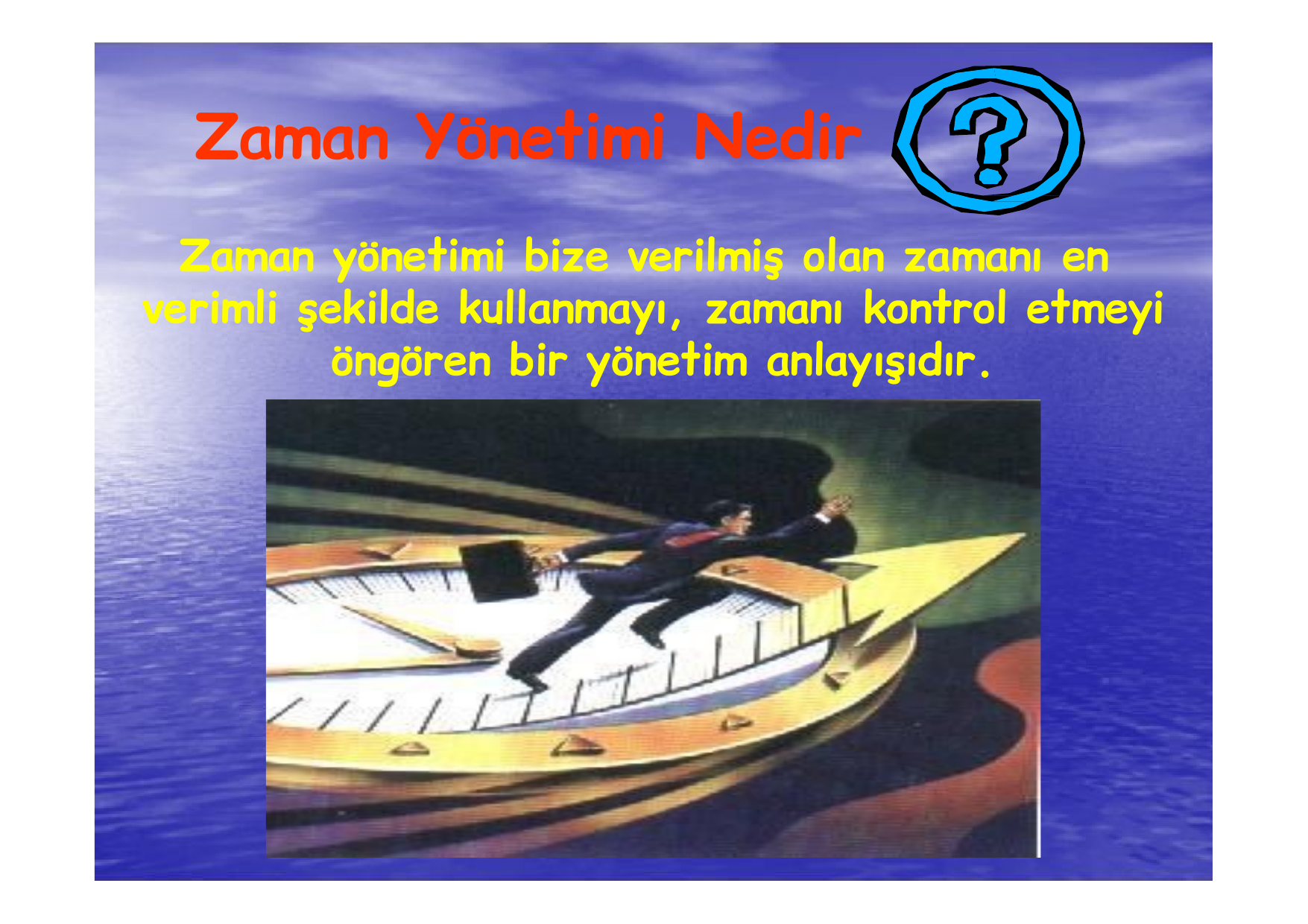

Zaman Yönetimi Nedir
Zaman yönetimi bize verilmiş olan zamanı en  verimli şekilde kullanmayı, zamanı kontrol etmeyi  öngören bir yönetim anlayışıdır.